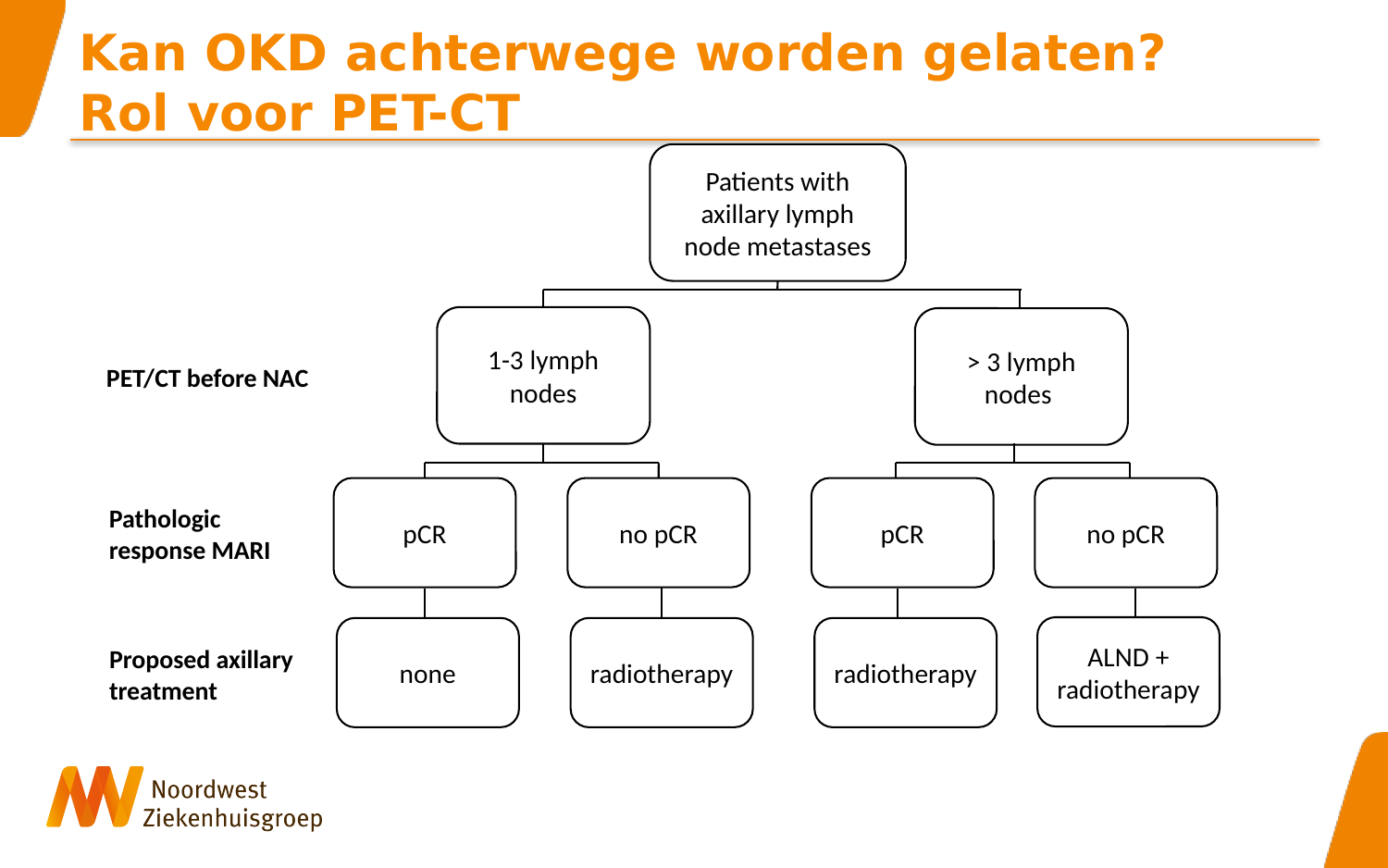

# Kan OKD achterwege worden gelaten? Rol voor PET-CT
Patients with axillary lymph node metastases
1-3 lymph nodes
> 3 lymph nodes
PET/CT before NAC
pCR
no pCR
pCR
no pCR
Pathologic
response MARI
ALND + radiotherapy
none
radiotherapy
radiotherapy
Proposed axillary
treatment
31